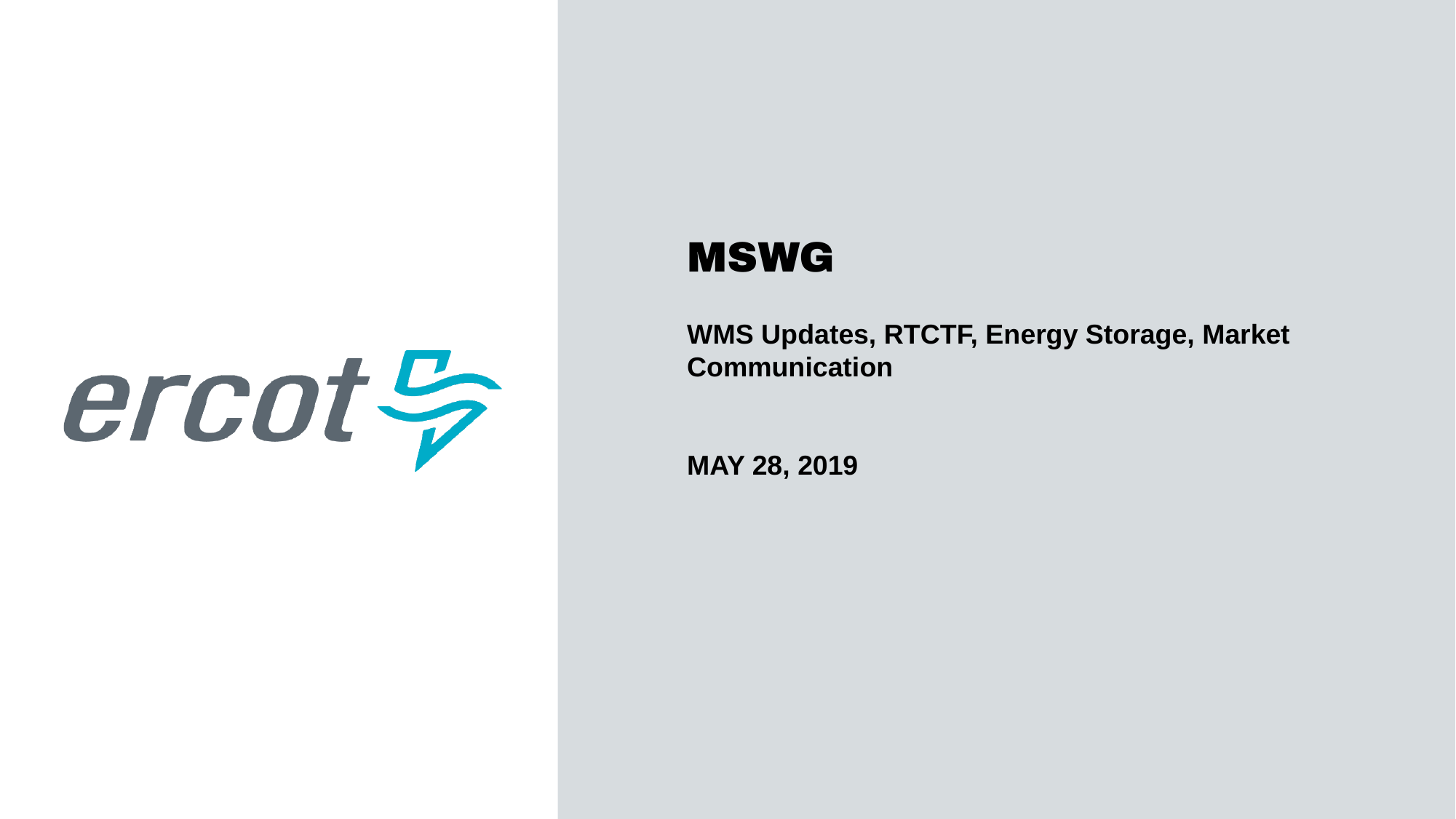

MSWG

WMS Updates, RTCTF, Energy Storage, Market Communication

MAY 28, 2019